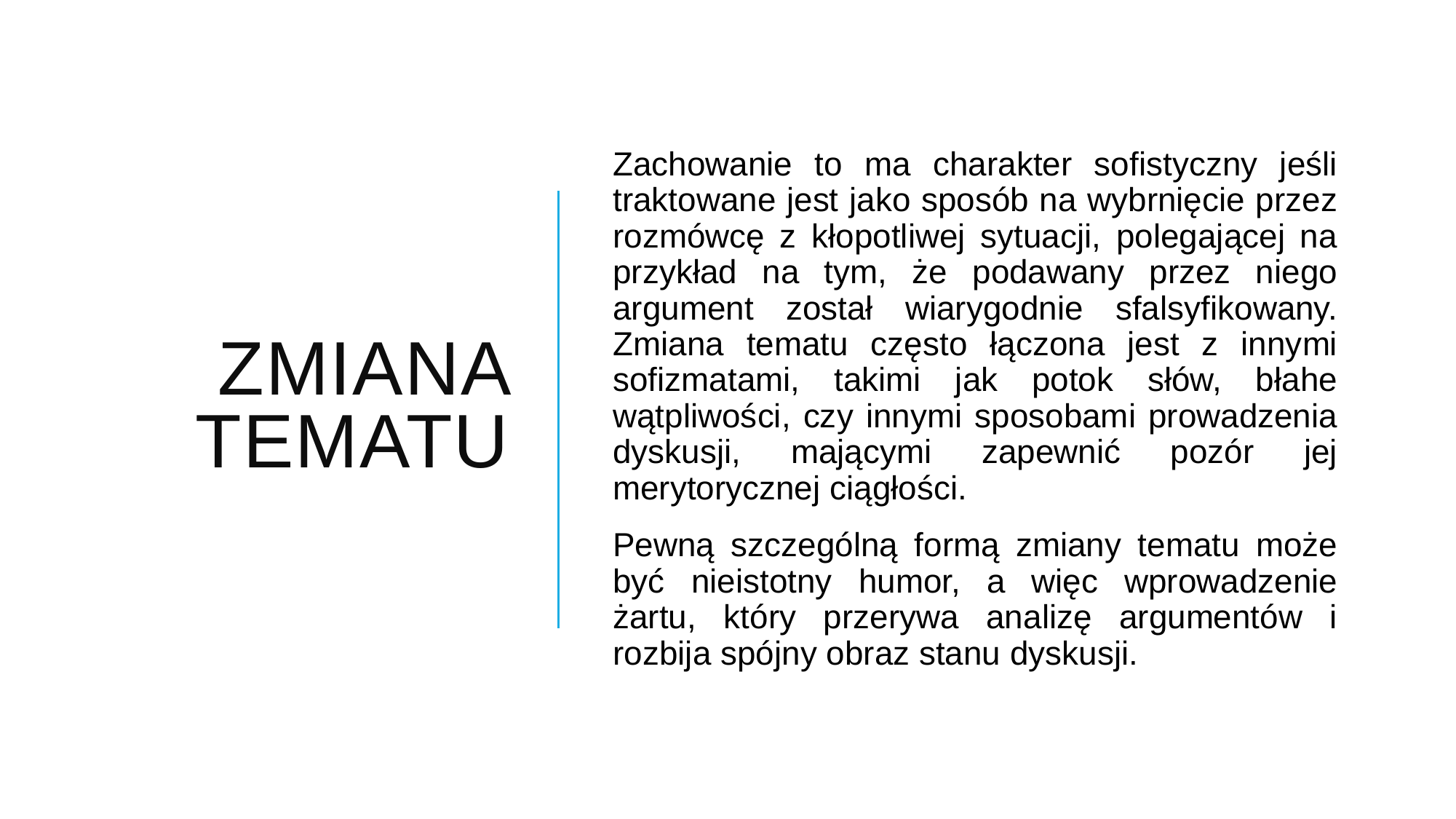

# Zmiana tematu
Zachowanie to ma charakter sofistyczny jeśli traktowane jest jako sposób na wybrnięcie przez rozmówcę z kłopotliwej sytuacji, polegającej na przykład na tym, że podawany przez niego argument został wiarygodnie sfalsyfikowany. Zmiana tematu często łączona jest z innymi sofizmatami, takimi jak potok słów, błahe wątpliwości, czy innymi sposobami prowadzenia dyskusji, mającymi zapewnić pozór jej merytorycznej ciągłości.
Pewną szczególną formą zmiany tematu może być nieistotny humor, a więc wprowadzenie żartu, który przerywa analizę argumentów i rozbija spójny obraz stanu dyskusji.